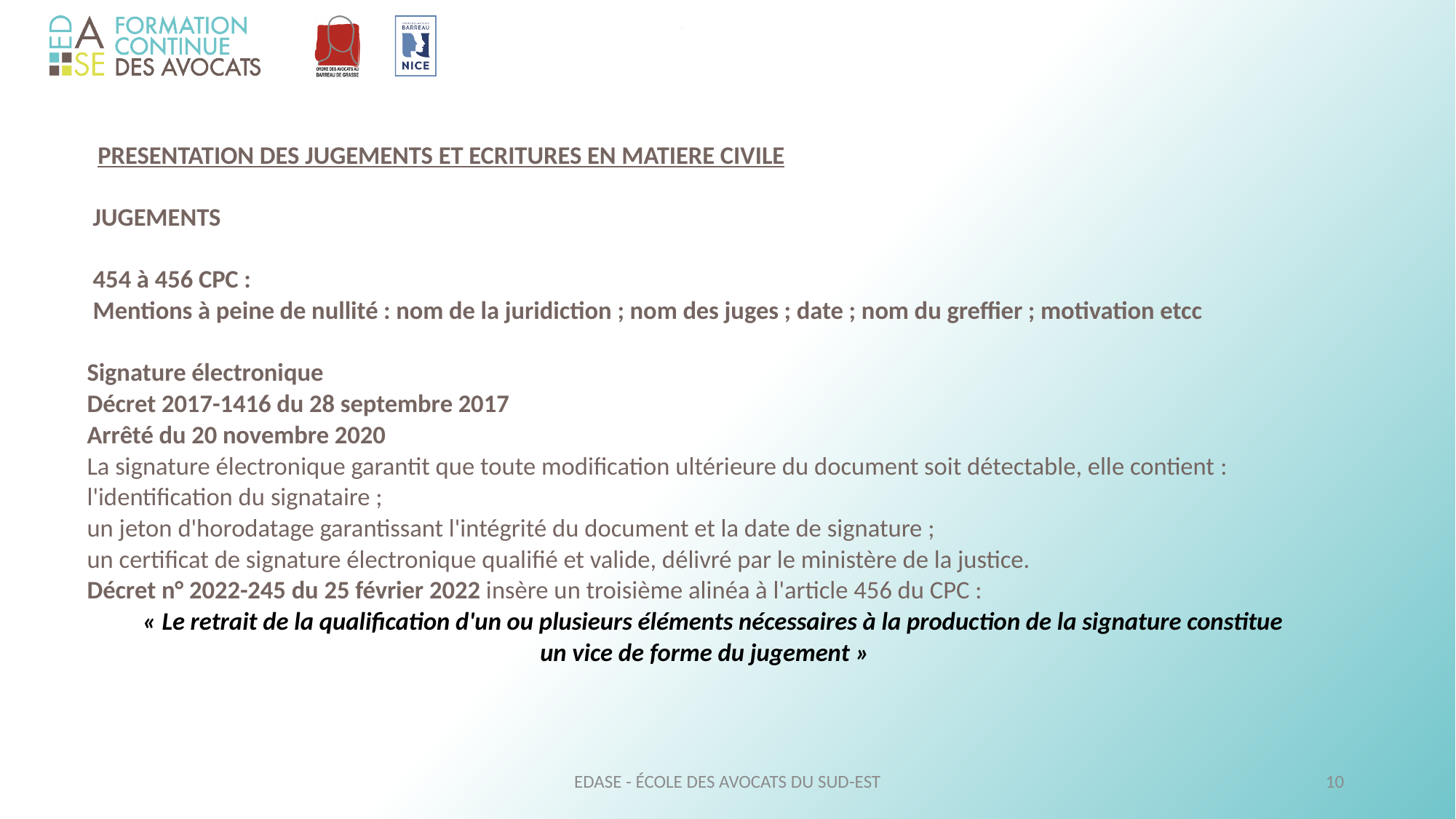

PRESENTATION DES JUGEMENTS ET ECRITURES EN MATIERE CIVILE

    	 JUGEMENTS

    	 454 à 456 CPC :
    	 Mentions à peine de nullité : nom de la juridiction ; nom des juges ; date ; nom du greffier ; motivation etcc

     Signature électronique
     Décret 2017-1416 du 28 septembre 2017
     Arrêté du 20 novembre 2020
     La signature électronique garantit que toute modification ultérieure du document soit détectable, elle contient :
     l'identification du signataire ;
     un jeton d'horodatage garantissant l'intégrité du document et la date de signature ;
     un certificat de signature électronique qualifié et valide, délivré par le ministère de la justice.
     Décret n° 2022-245 du 25 février 2022 insère un troisième alinéa à l'article 456 du CPC :
    « Le retrait de la qualification d'un ou plusieurs éléments nécessaires à la production de la signature constitue
 un vice de forme du jugement »

EDASE - ÉCOLE DES AVOCATS DU SUD-EST
10